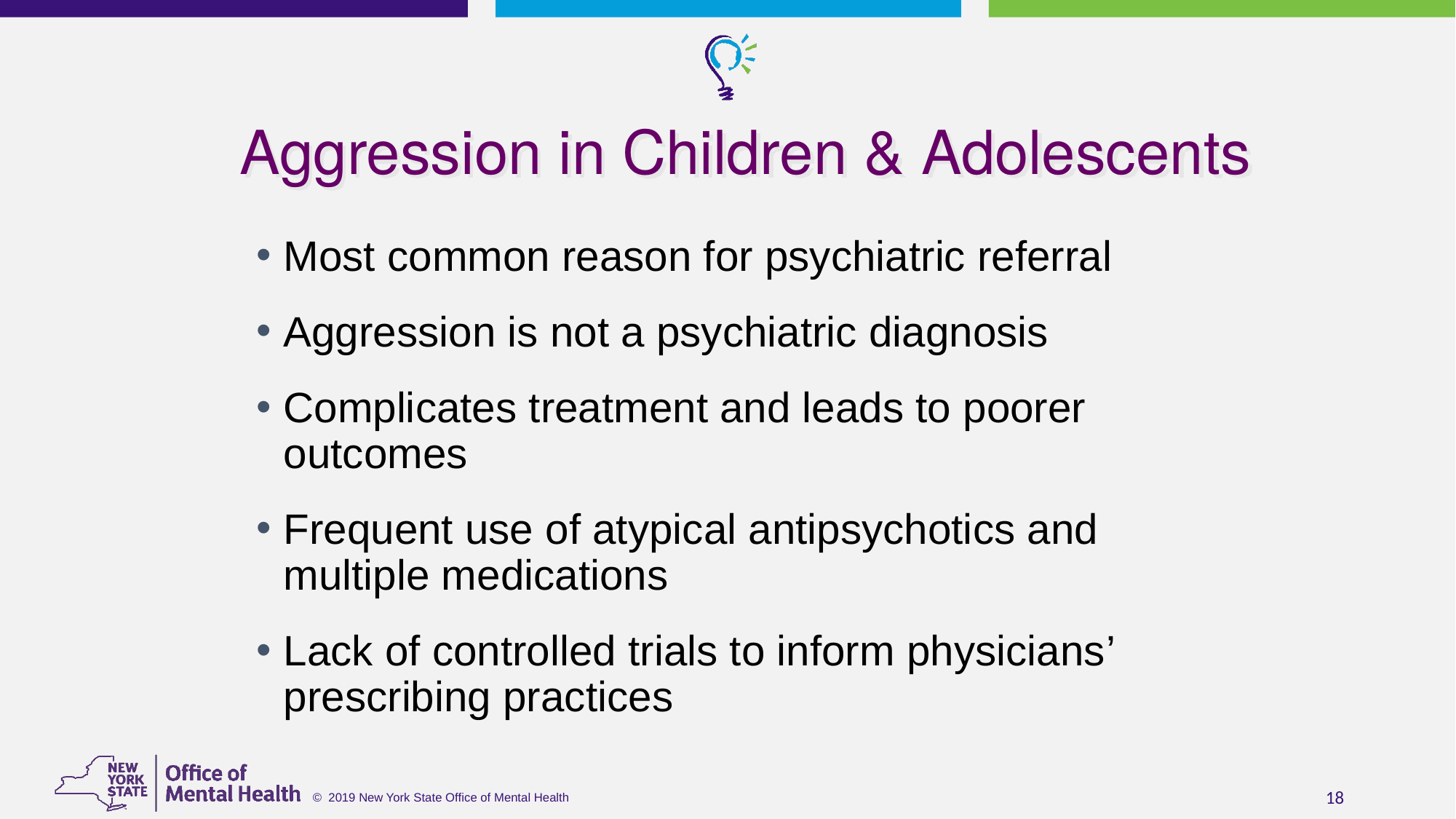

# Aggression in Children & Adolescents
Most common reason for psychiatric referral
Aggression is not a psychiatric diagnosis
Complicates treatment and leads to poorer outcomes
Frequent use of atypical antipsychotics and multiple medications
Lack of controlled trials to inform physicians’ prescribing practices